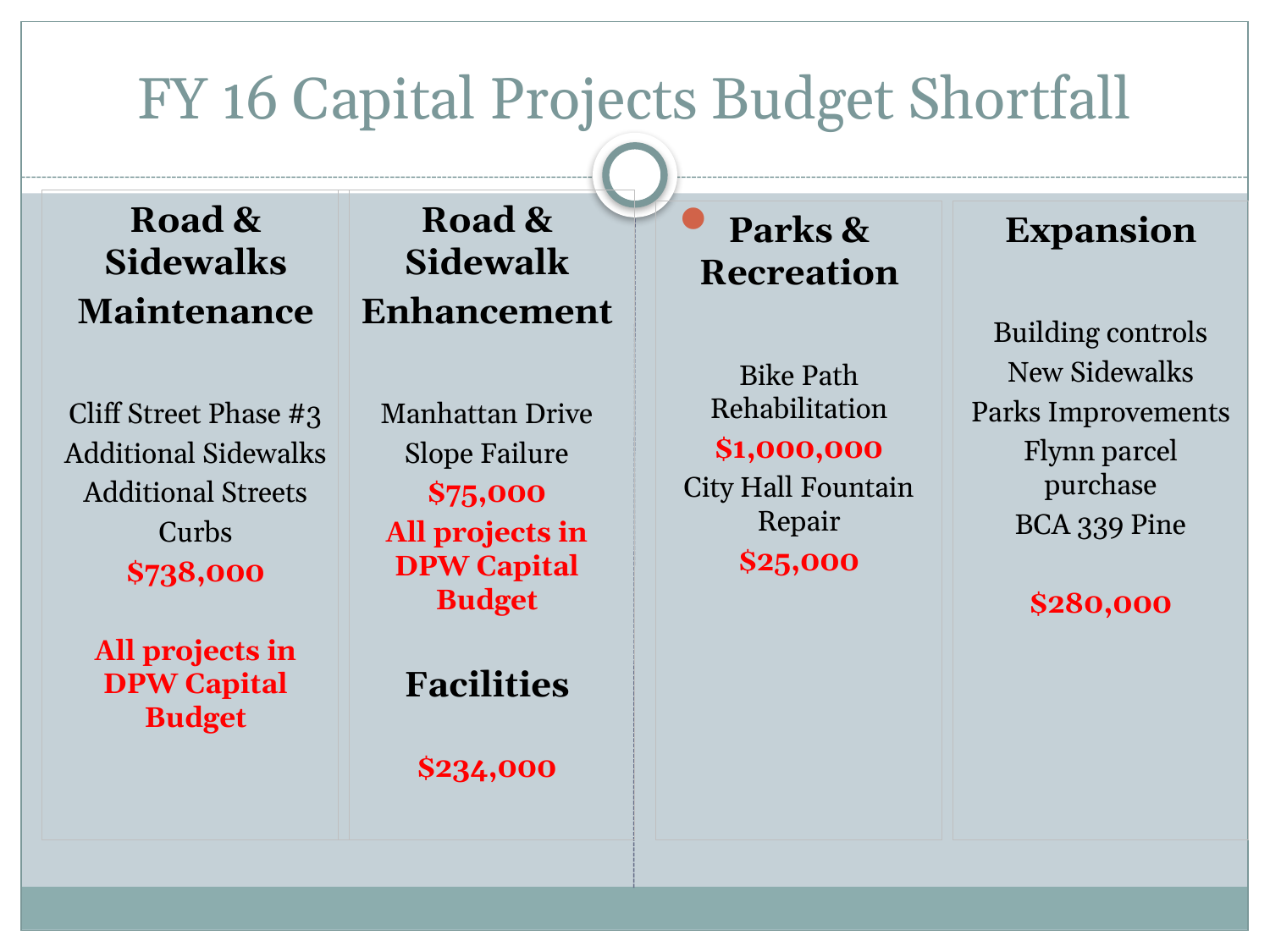

# FY 16 Capital Projects Budget Shortfall
Road & Sidewalks
Maintenance

Cliff Street Phase #3
Additional Sidewalks
Additional Streets
Curbs
$738,000

All projects in DPW Capital Budget
Road & Sidewalk
Enhancement

Manhattan Drive
Slope Failure
$75,000
All projects in DPW Capital Budget

Facilities

$234,000

Parks & Recreation

Bike Path Rehabilitation
$1,000,000
City Hall Fountain Repair
$25,000
Expansion

Building controls
New Sidewalks
Parks Improvements
Flynn parcel purchase
BCA 339 Pine

$280,000